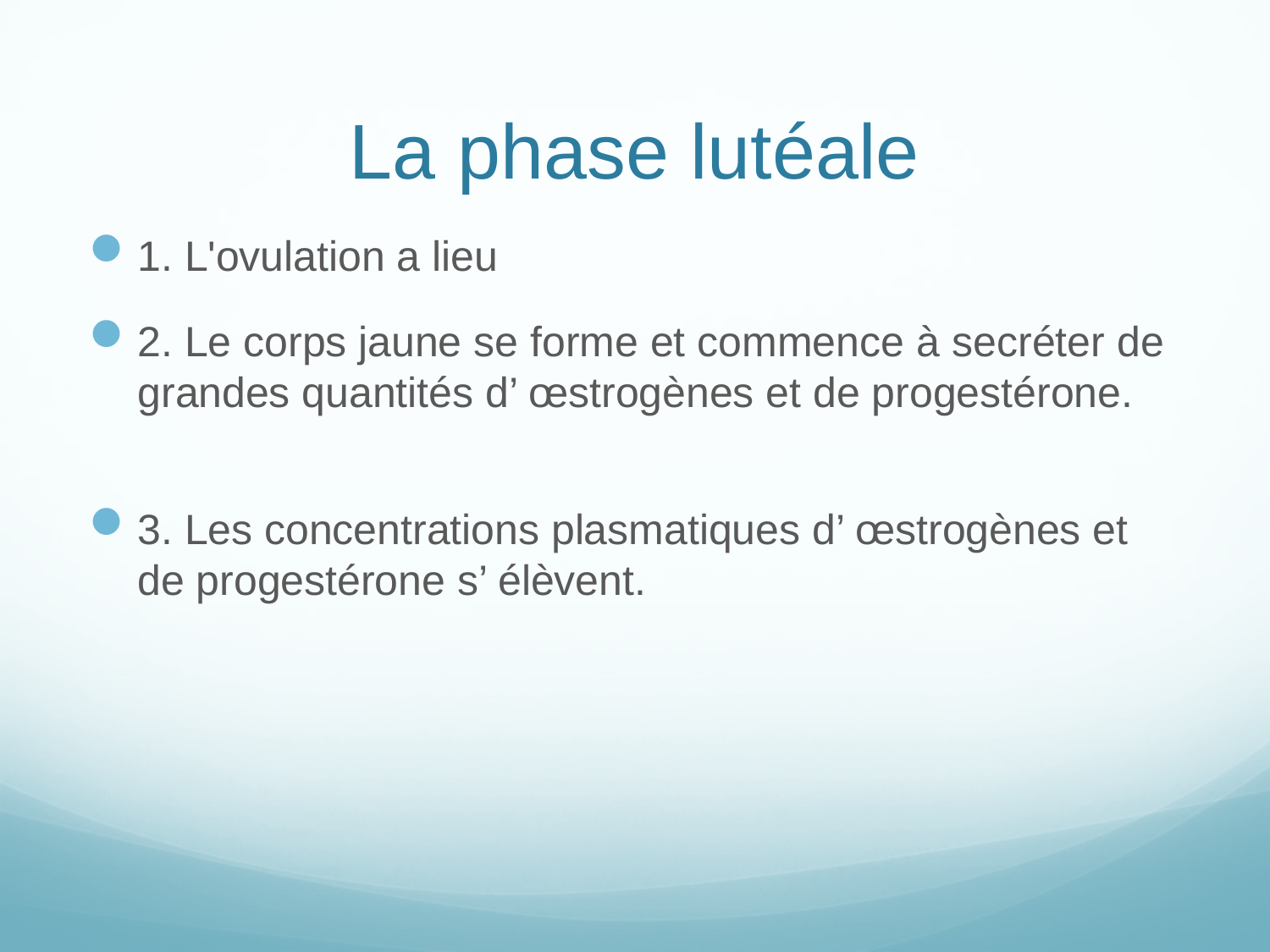

# La phase lutéale
1. L'ovulation a lieu
2. Le corps jaune se forme et commence à secréter de grandes quantités d’ œstrogènes et de progestérone.
3. Les concentrations plasmatiques d’ œstrogènes et de progestérone s’ élèvent.